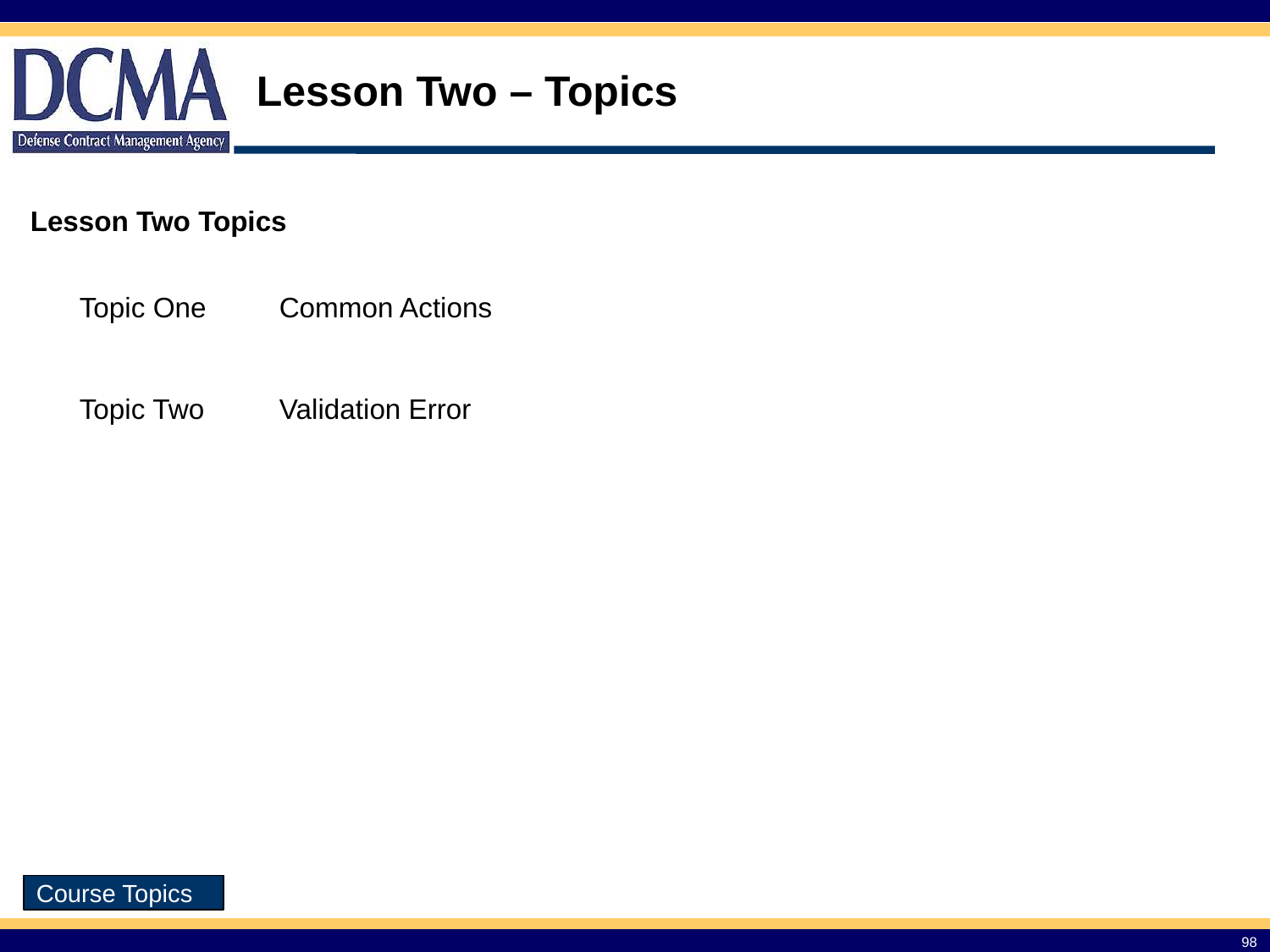

# Lesson Two – Topics
Lesson Two Topics
| Topic One | Common Actions |
| --- | --- |
| Topic Two | Validation Error |
Course Topics
98